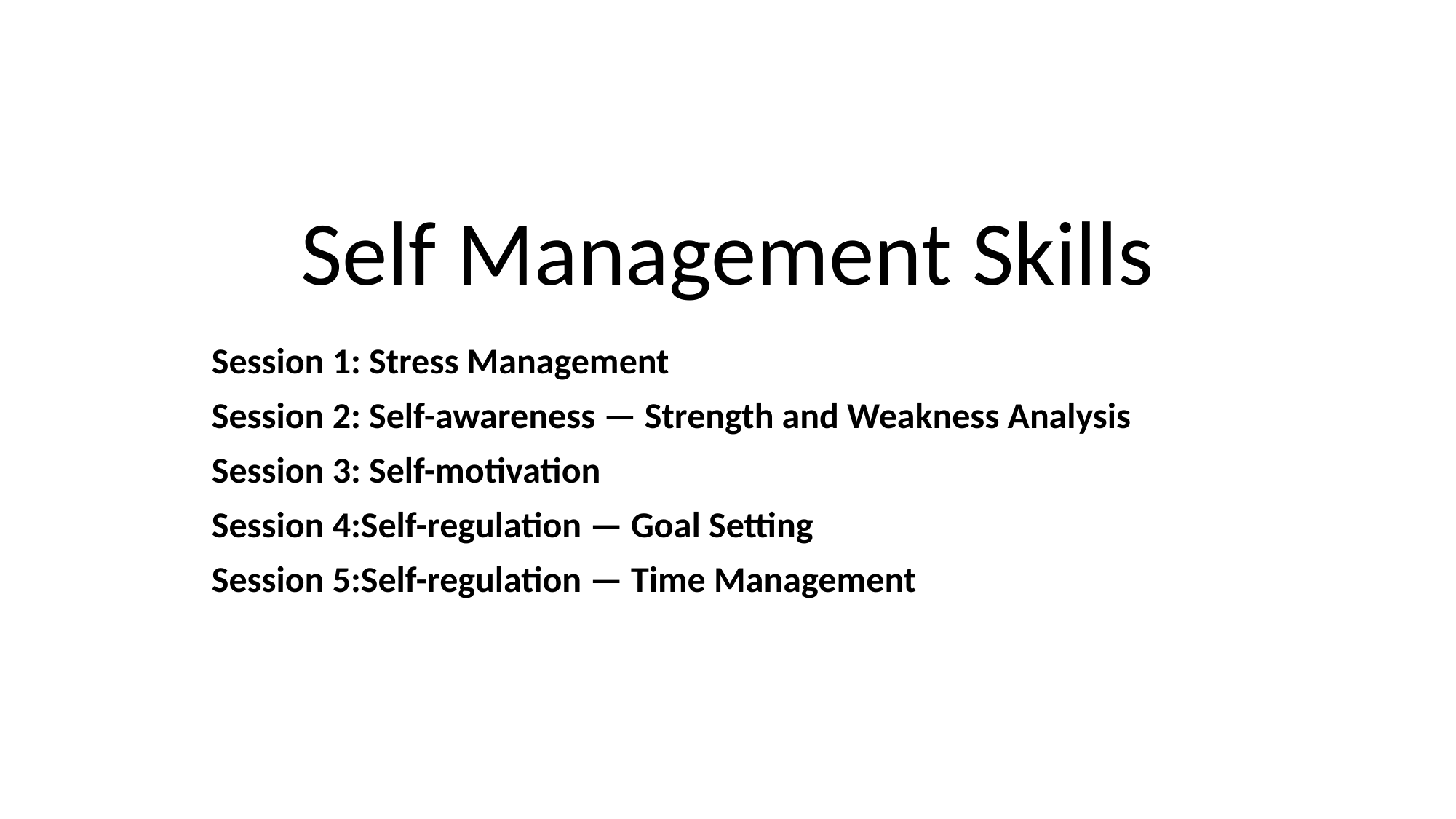

# Self Management Skills
Session 1: Stress Management
Session 2: Self-awareness — Strength and Weakness Analysis
Session 3: Self-motivation
Session 4:Self-regulation — Goal Setting
Session 5:Self-regulation — Time Management